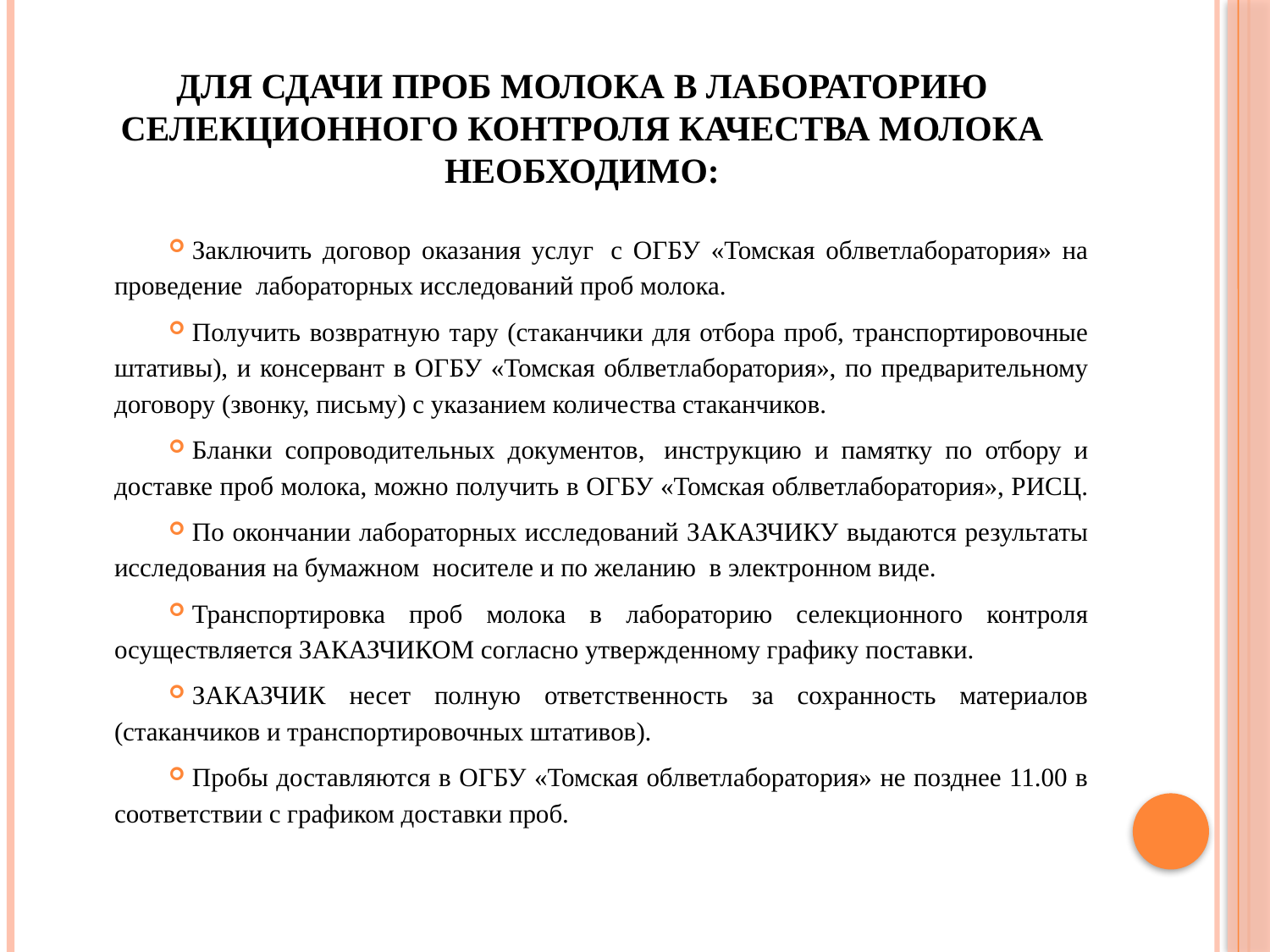

# Для сдачи проб молока в лабораторию селекционного контроля качества молока необходимо:
Заключить договор оказания услуг  с ОГБУ «Томская облветлаборатория» на проведение  лабораторных исследований проб молока.
Получить возвратную тару (стаканчики для отбора проб, транспортировочные штативы), и консервант в ОГБУ «Томская облветлаборатория», по предварительному договору (звонку, письму) с указанием количества стаканчиков.
Бланки сопроводительных документов,  инструкцию и памятку по отбору и доставке проб молока, можно получить в ОГБУ «Томская облветлаборатория», РИСЦ.
По окончании лабораторных исследований ЗАКАЗЧИКУ выдаются результаты исследования на бумажном  носителе и по желанию  в электронном виде.
Транспортировка проб молока в лабораторию селекционного контроля осуществляется ЗАКАЗЧИКОМ согласно утвержденному графику поставки.
ЗАКАЗЧИК несет полную ответственность за сохранность материалов (стаканчиков и транспортировочных штативов).
Пробы доставляются в ОГБУ «Томская облветлаборатория» не позднее 11.00 в соответствии с графиком доставки проб.